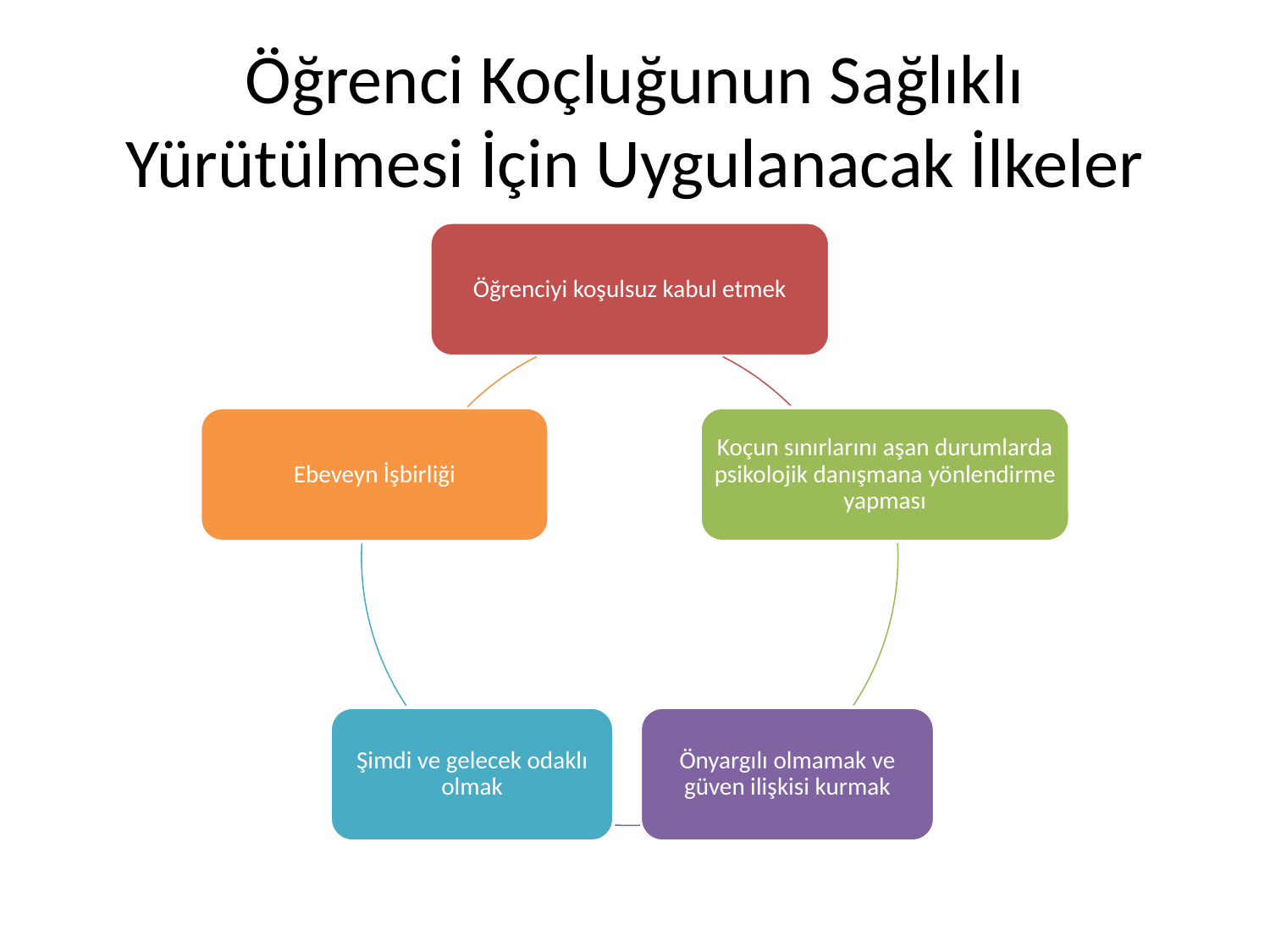

# Öğrenci Koçluğunun Sağlıklı Yürütülmesi İçin Uygulanacak İlkeler

Öğrenciyi koşulsuz kabul etmek

Ebeveyn İşbirliği
Koçun sınırlarını aşan durumlarda psikolojik danışmana yönlendirme yapması

Şimdi ve gelecek odaklı olmak
Önyargılı olmamak ve güven ilişkisi kurmak